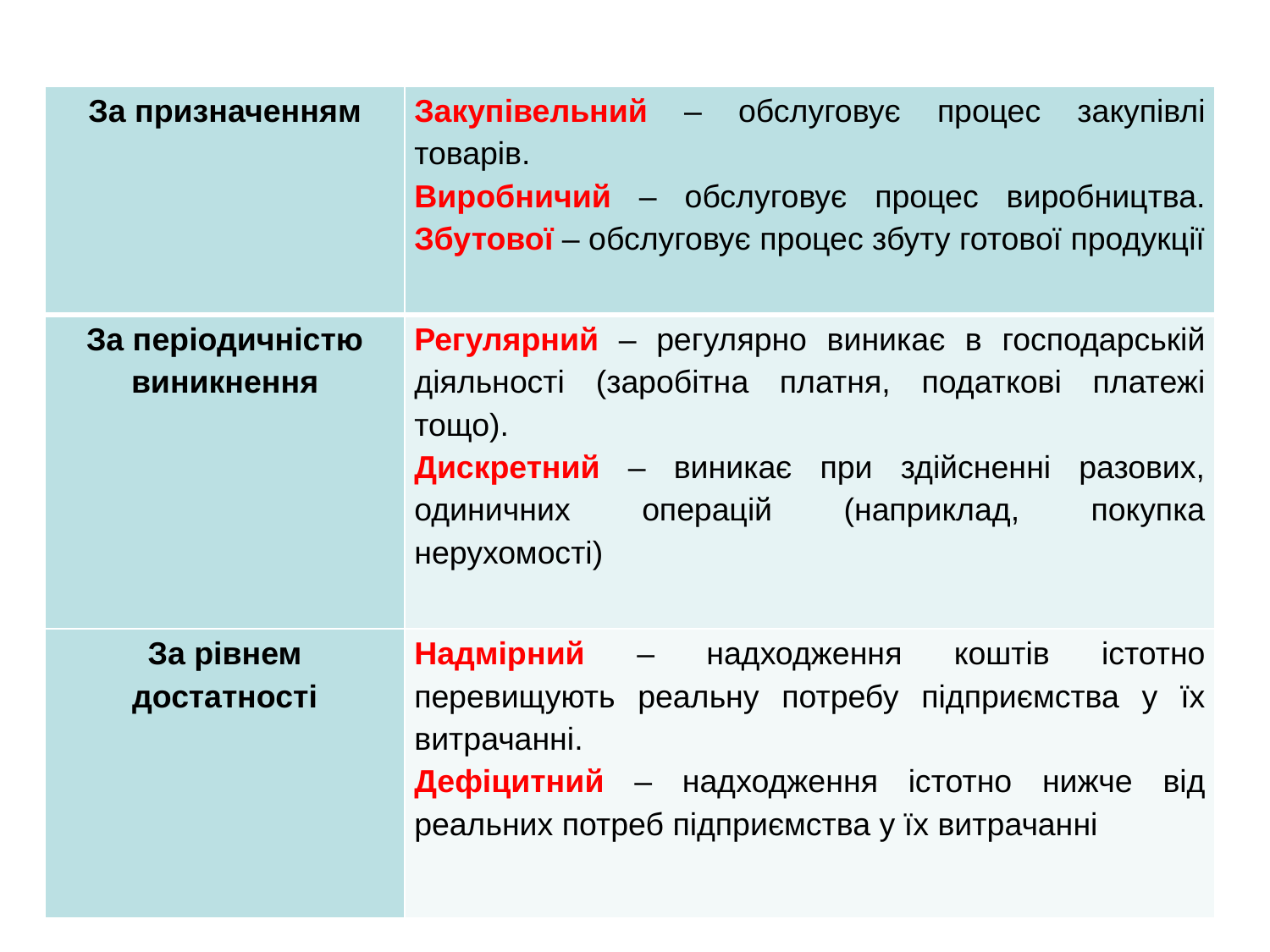

| За призначенням | Закупівельний – обслуговує процес закупівлі товарів. Виробничий – обслуговує процес виробництва. Збутової – обслуговує процес збуту готової продукції |
| --- | --- |
| За періодичністю виникнення | Регулярний – регулярно виникає в господарській діяльності (заробітна платня, податкові платежі тощо). Дискретний – виникає при здійсненні разових, одиничних операцій (наприклад, покупка нерухомості) |
| За рівнем достатності | Надмірний – надходження коштів істотно перевищують реальну потребу підприємства у їх витрачанні. Дефіцитний – надходження істотно нижче від реальних потреб підприємства у їх витрачанні |